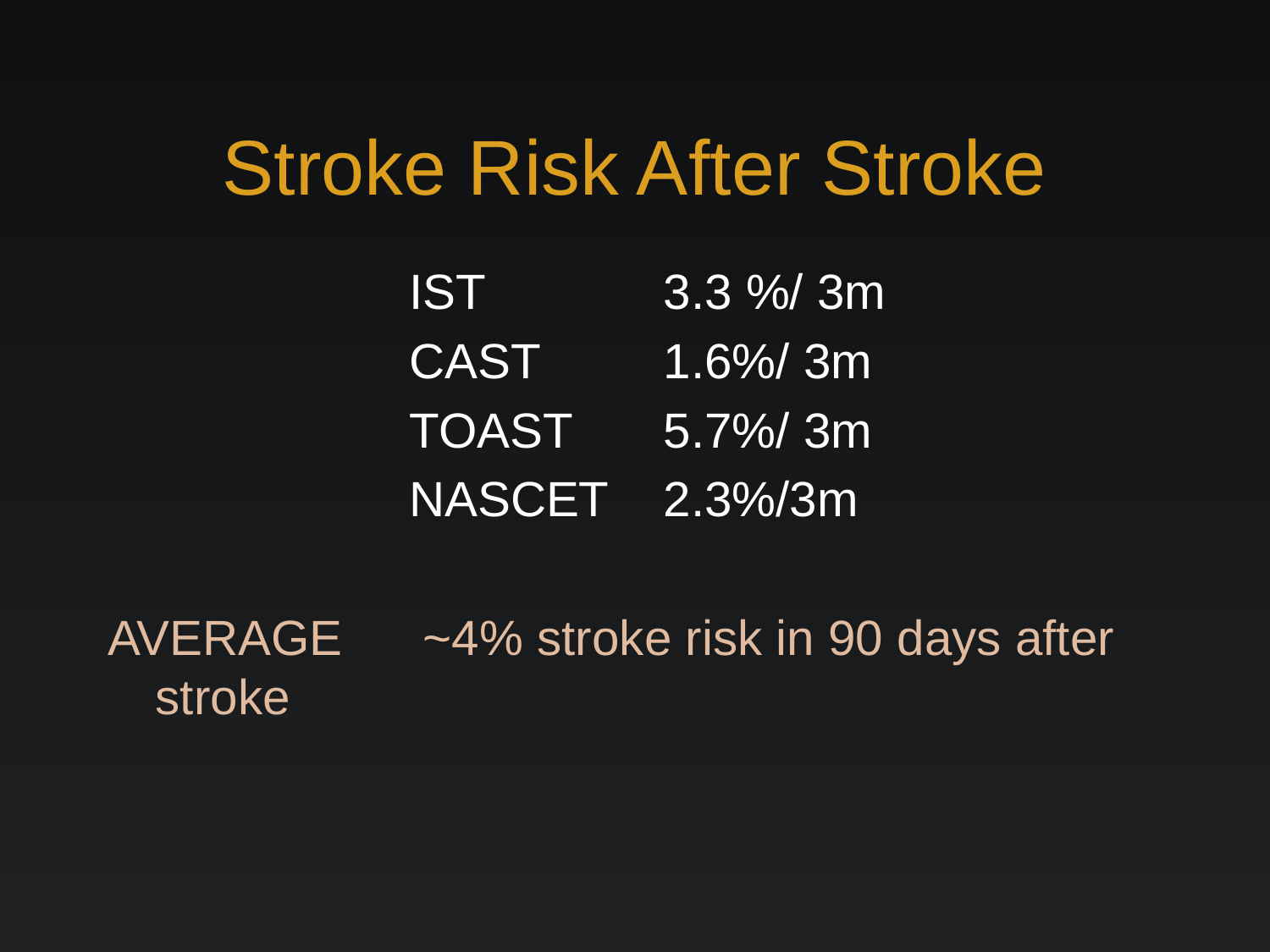

# Stroke Risk After Stroke
			IST		3.3 %/ 3m
			CAST	1.6%/ 3m
			TOAST	5.7%/ 3m
			NASCET 	2.3%/3m

AVERAGE	 ~4% stroke risk in 90 days after stroke